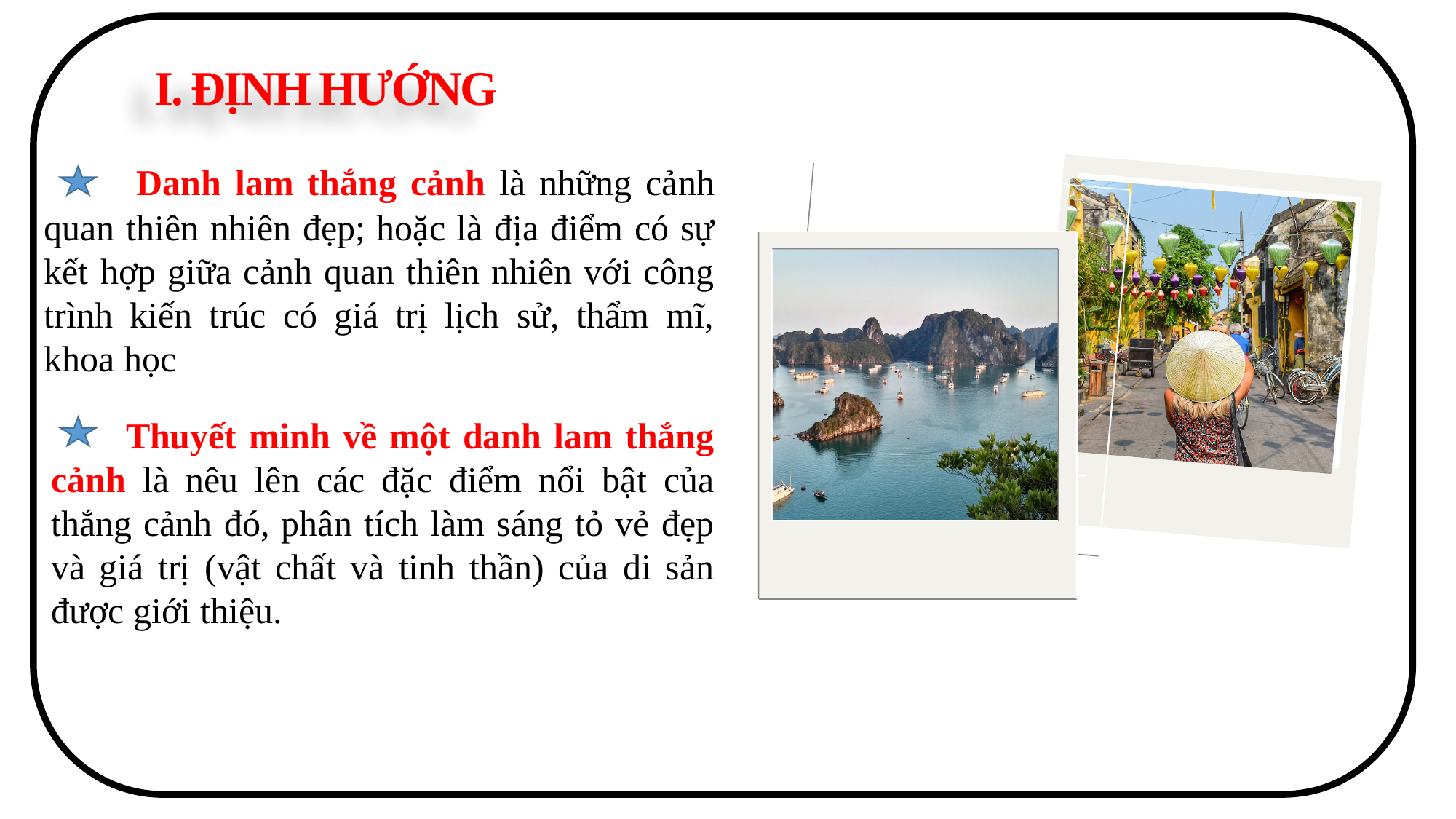

I. ĐỊNH HƯỚNG
      Danh lam thắng cảnh là những cảnh quan thiên nhiên đẹp; hoặc là địa điểm có sự kết hợp giữa cảnh quan thiên nhiên với công trình kiến trúc có giá trị lịch sử, thẩm mĩ, khoa học

      Thuyết minh về một danh lam thắng cảnh là nêu lên các đặc điểm nổi bật của thắng cảnh đó, phân tích làm sáng tỏ vẻ đẹp và giá trị (vật chất và tinh thần) của di sản được giới thiệu.